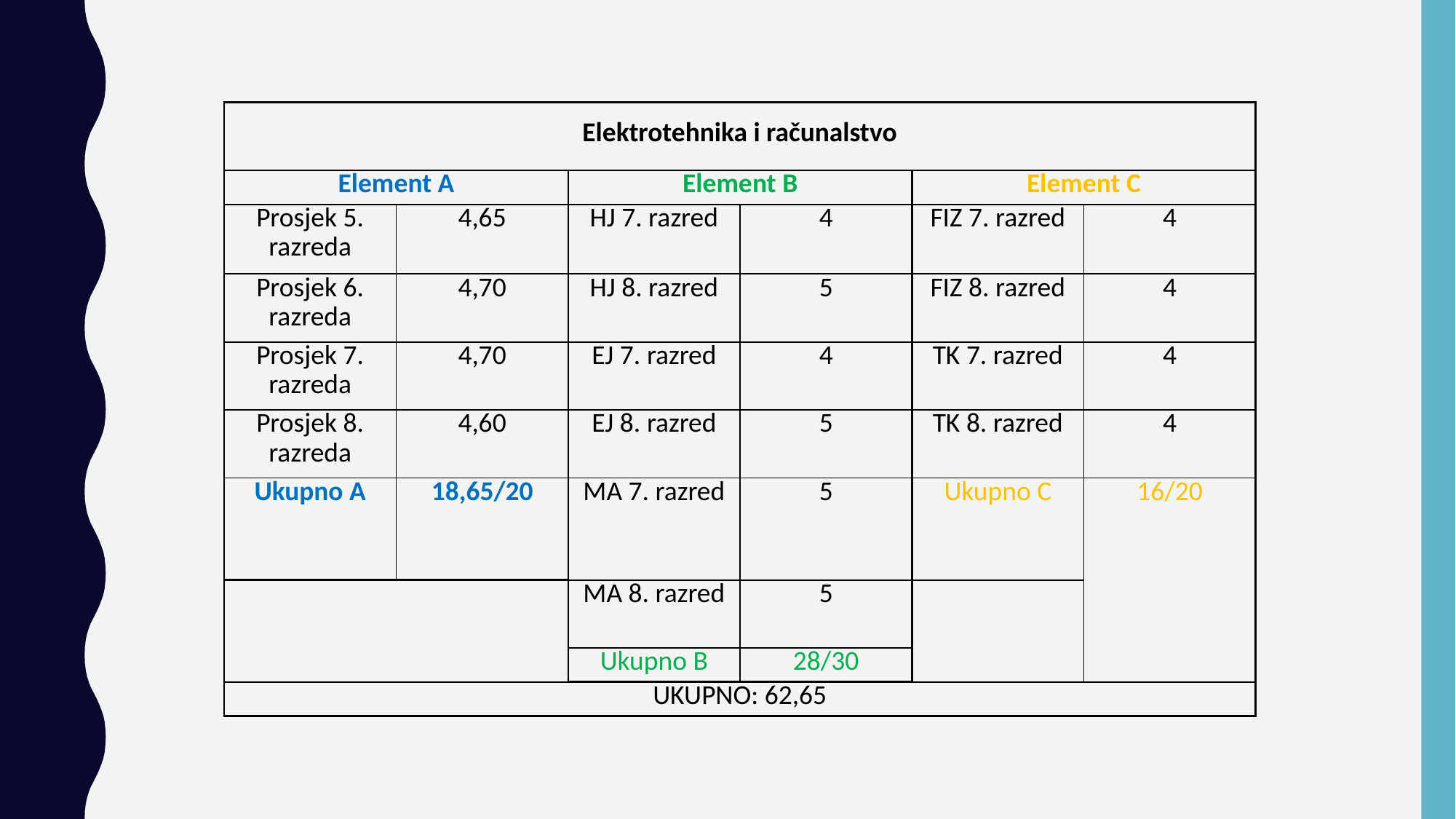

#
| Elektrotehnika i računalstvo |  |  |  |  |  |
| --- | --- | --- | --- | --- | --- |
| Element A |  | Element B |  | Element C |  |
| Prosjek 5. razreda | 4,65 | HJ 7. razred | 4 | FIZ 7. razred | 4 |
| Prosjek 6. razreda | 4,70 | HJ 8. razred | 5 | FIZ 8. razred | 4 |
| Prosjek 7. razreda | 4,70 | EJ 7. razred | 4 | TK 7. razred | 4 |
| Prosjek 8. razreda | 4,60 | EJ 8. razred | 5 | TK 8. razred | 4 |
| Ukupno A | 18,65/20 | MA 7. razred | 5 | Ukupno C | 16/20 |
|  |  | MA 8. razred | 5 |  |  |
|  |  | Ukupno B | 28/30 |  |  |
| UKUPNO: 62,65 |  |  |  |  |  |